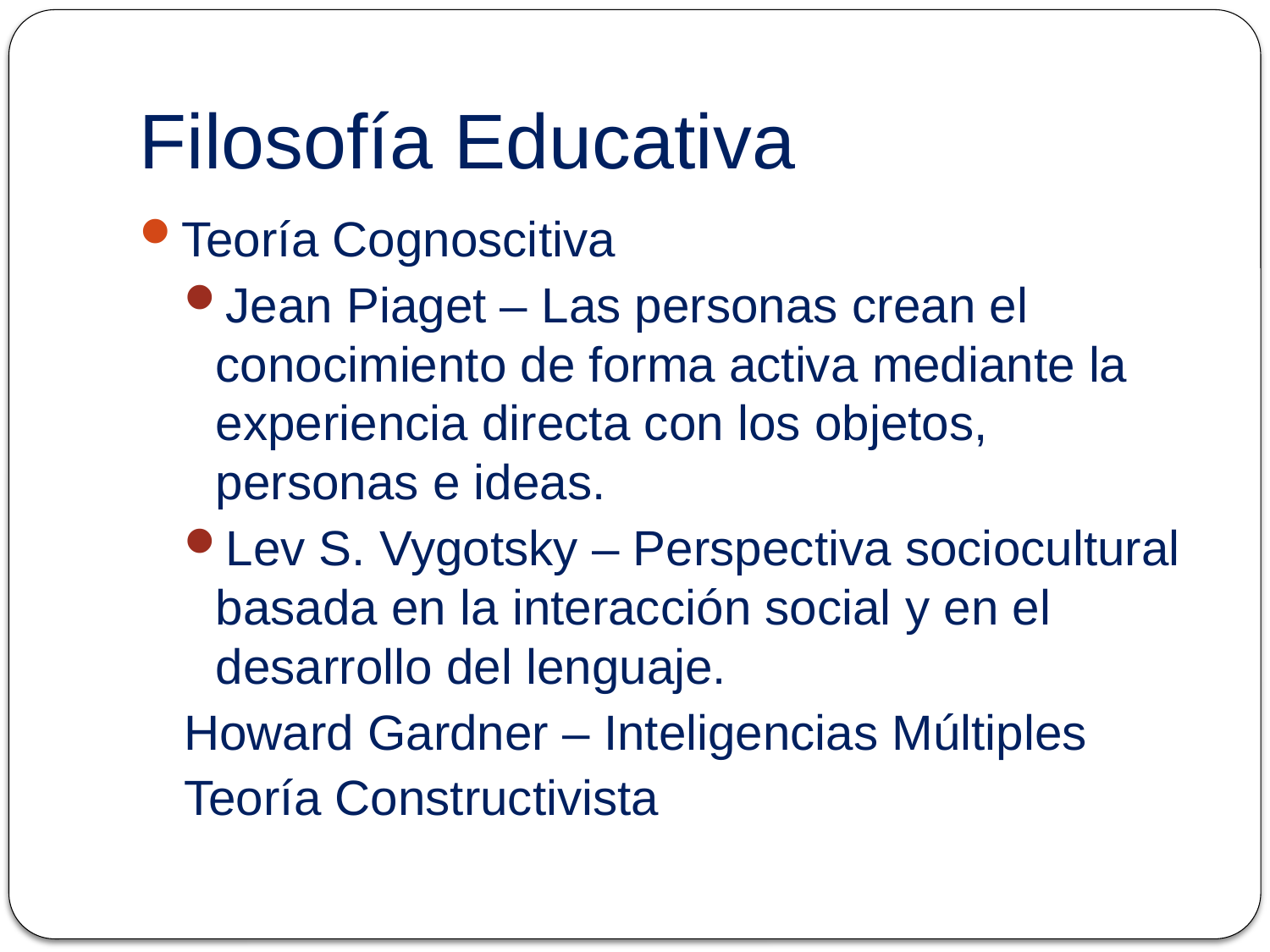

# Filosofía Educativa
Teoría Cognoscitiva
Jean Piaget – Las personas crean el conocimiento de forma activa mediante la experiencia directa con los objetos, personas e ideas.
Lev S. Vygotsky – Perspectiva sociocultural basada en la interacción social y en el desarrollo del lenguaje.
Howard Gardner – Inteligencias Múltiples
Teoría Constructivista